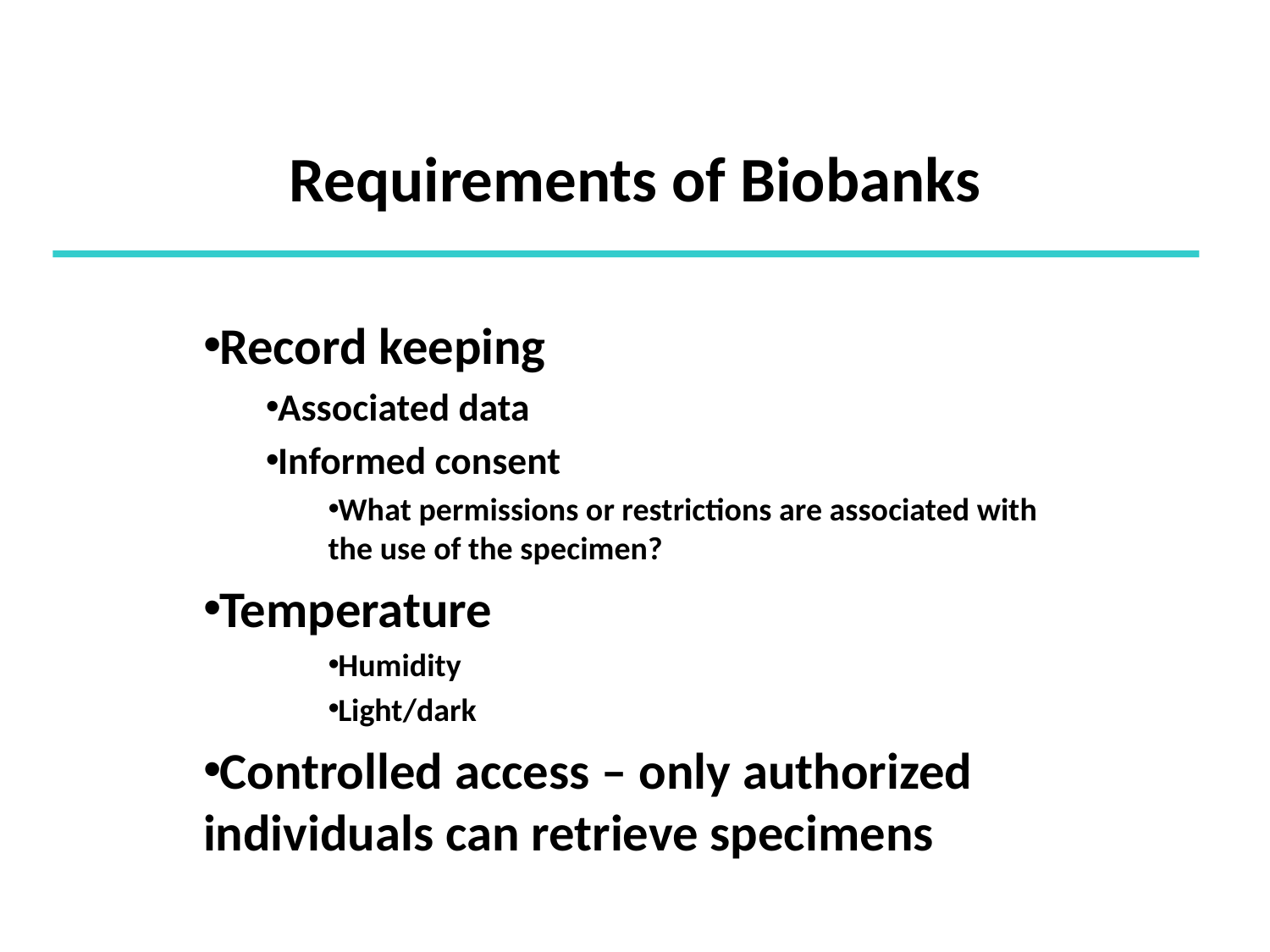

# Requirements of Biobanks

Record keeping
Associated data
Informed consent
What permissions or restrictions are associated with the use of the specimen?
Temperature
Humidity
Light/dark
Controlled access – only authorized individuals can retrieve specimens